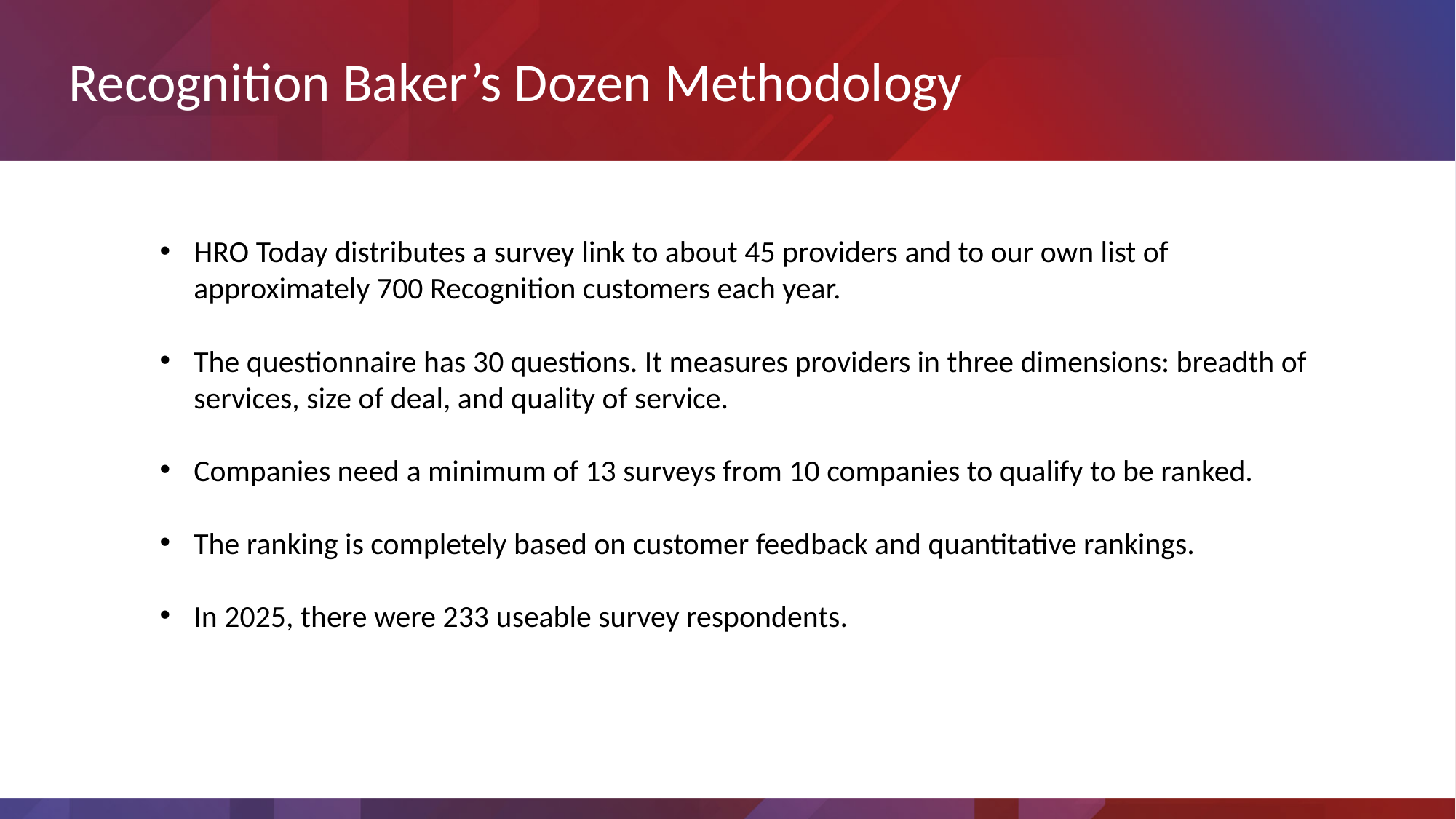

Recognition Baker’s Dozen Methodology
HRO Today distributes a survey link to about 45 providers and to our own list of approximately 700 Recognition customers each year.

The questionnaire has 30 questions. It measures providers in three dimensions: breadth of services, size of deal, and quality of service.

Companies need a minimum of 13 surveys from 10 companies to qualify to be ranked.

The ranking is completely based on customer feedback and quantitative rankings.

In 2025, there were 233 useable survey respondents.